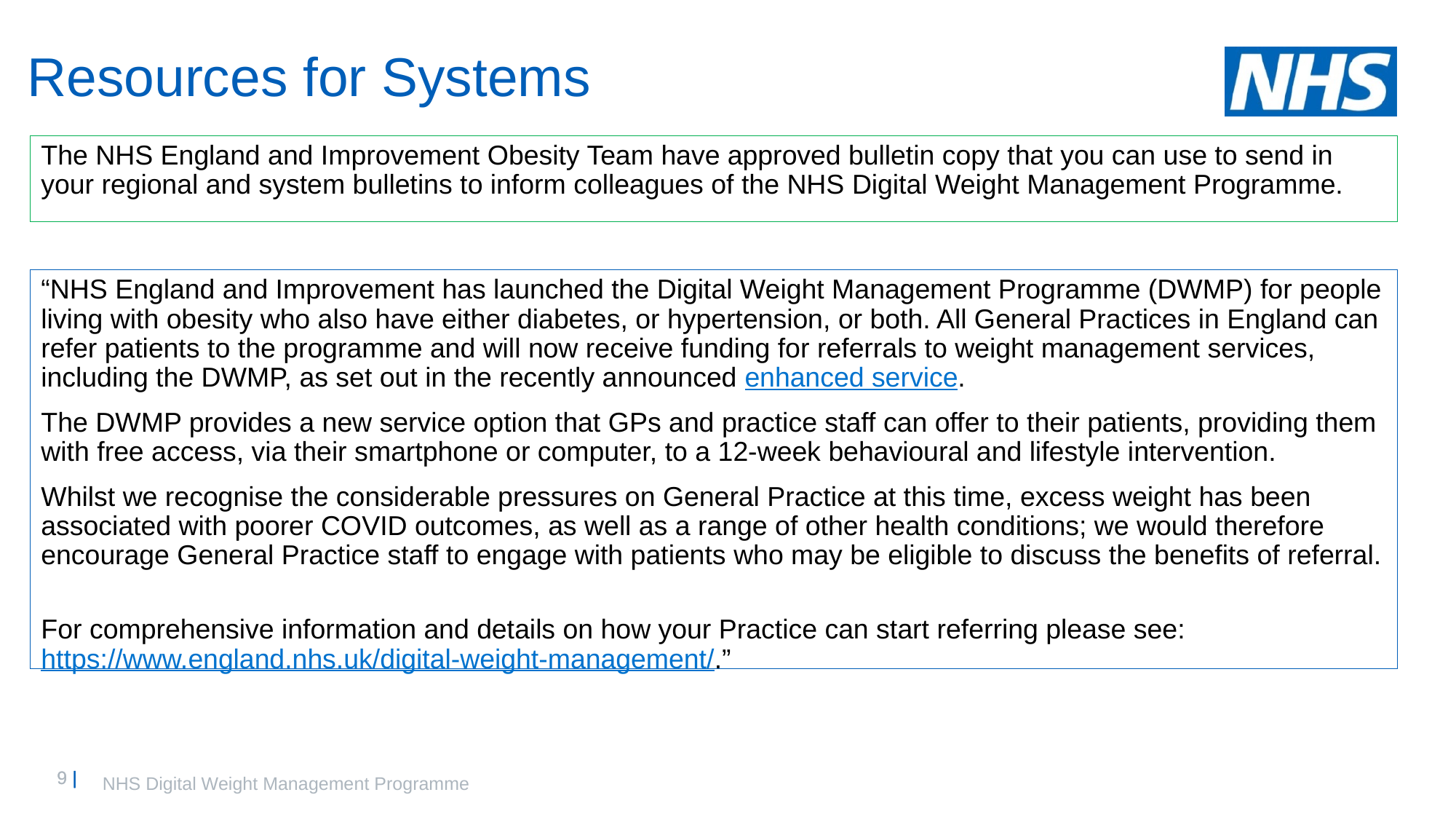

# Resources for Systems
The NHS England and Improvement Obesity Team have approved bulletin copy that you can use to send in your regional and system bulletins to inform colleagues of the NHS Digital Weight Management Programme.
“NHS England and Improvement has launched the Digital Weight Management Programme (DWMP) for people living with obesity who also have either diabetes, or hypertension, or both. All General Practices in England can refer patients to the programme and will now receive funding for referrals to weight management services, including the DWMP, as set out in the recently announced enhanced service.
The DWMP provides a new service option that GPs and practice staff can offer to their patients, providing them with free access, via their smartphone or computer, to a 12-week behavioural and lifestyle intervention.
Whilst we recognise the considerable pressures on General Practice at this time, excess weight has been associated with poorer COVID outcomes, as well as a range of other health conditions; we would therefore encourage General Practice staff to engage with patients who may be eligible to discuss the benefits of referral.
For comprehensive information and details on how your Practice can start referring please see: https://www.england.nhs.uk/digital-weight-management/.”

NHS Digital Weight Management Programme